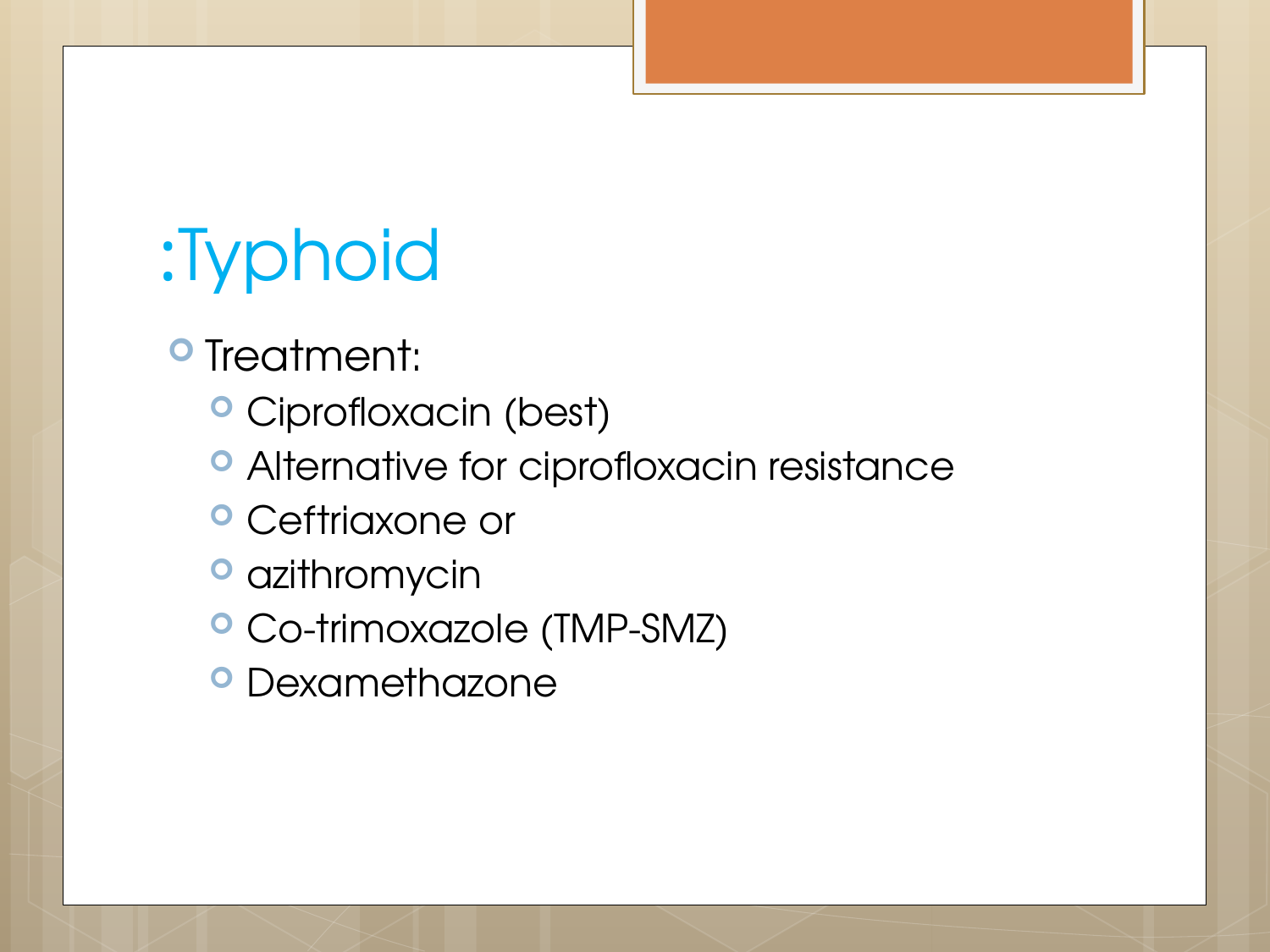

# Typhoid:
Treatment:
Ciprofloxacin (best)
Alternative for ciprofloxacin resistance
Ceftriaxone or
azithromycin
Co-trimoxazole (TMP-SMZ)
Dexamethazone